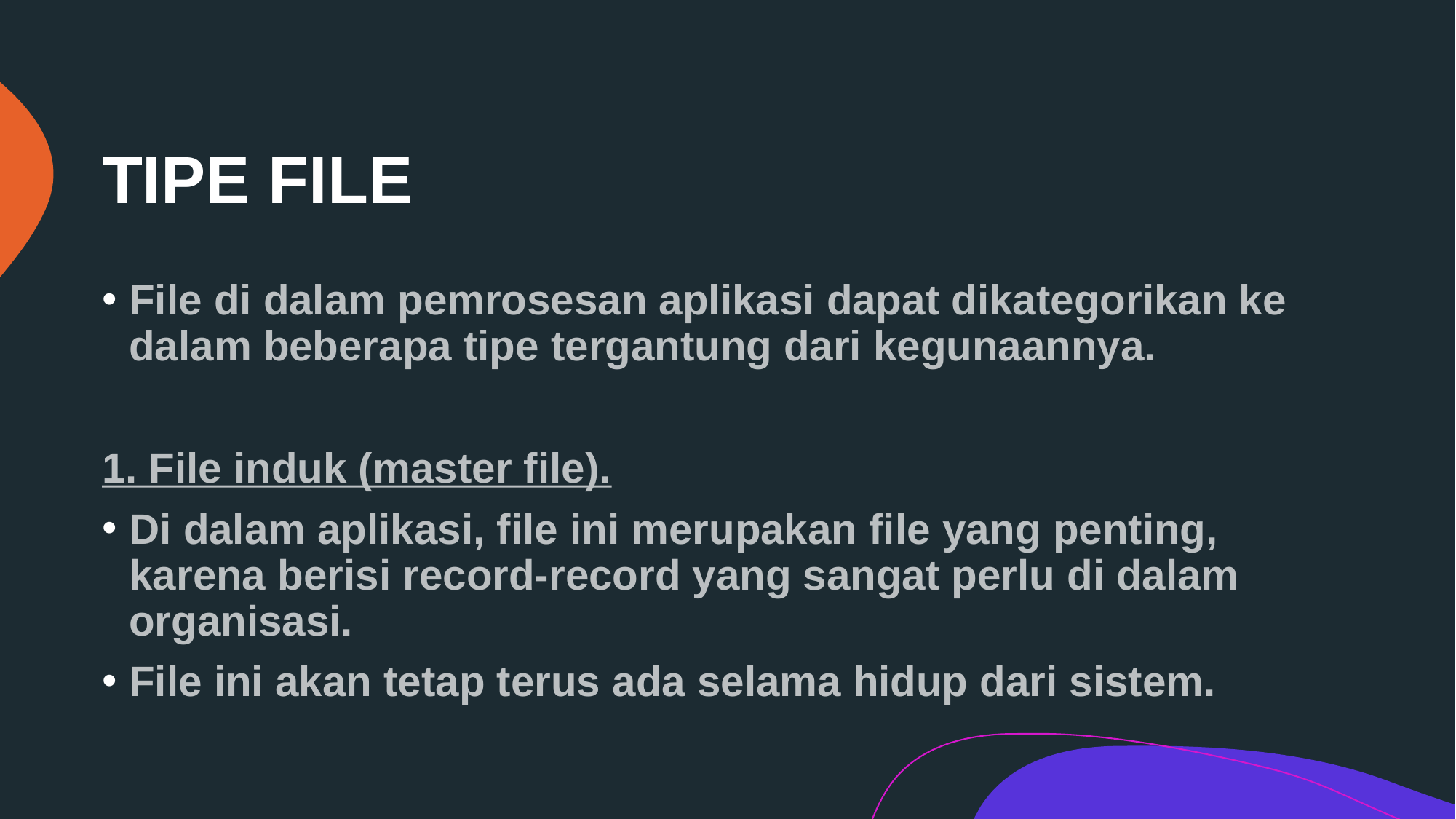

# TIPE FILE
File di dalam pemrosesan aplikasi dapat dikategorikan ke dalam beberapa tipe tergantung dari kegunaannya.

1. File induk (master file).
Di dalam aplikasi, file ini merupakan file yang penting, karena berisi record-record yang sangat perlu di dalam organisasi.
File ini akan tetap terus ada selama hidup dari sistem.